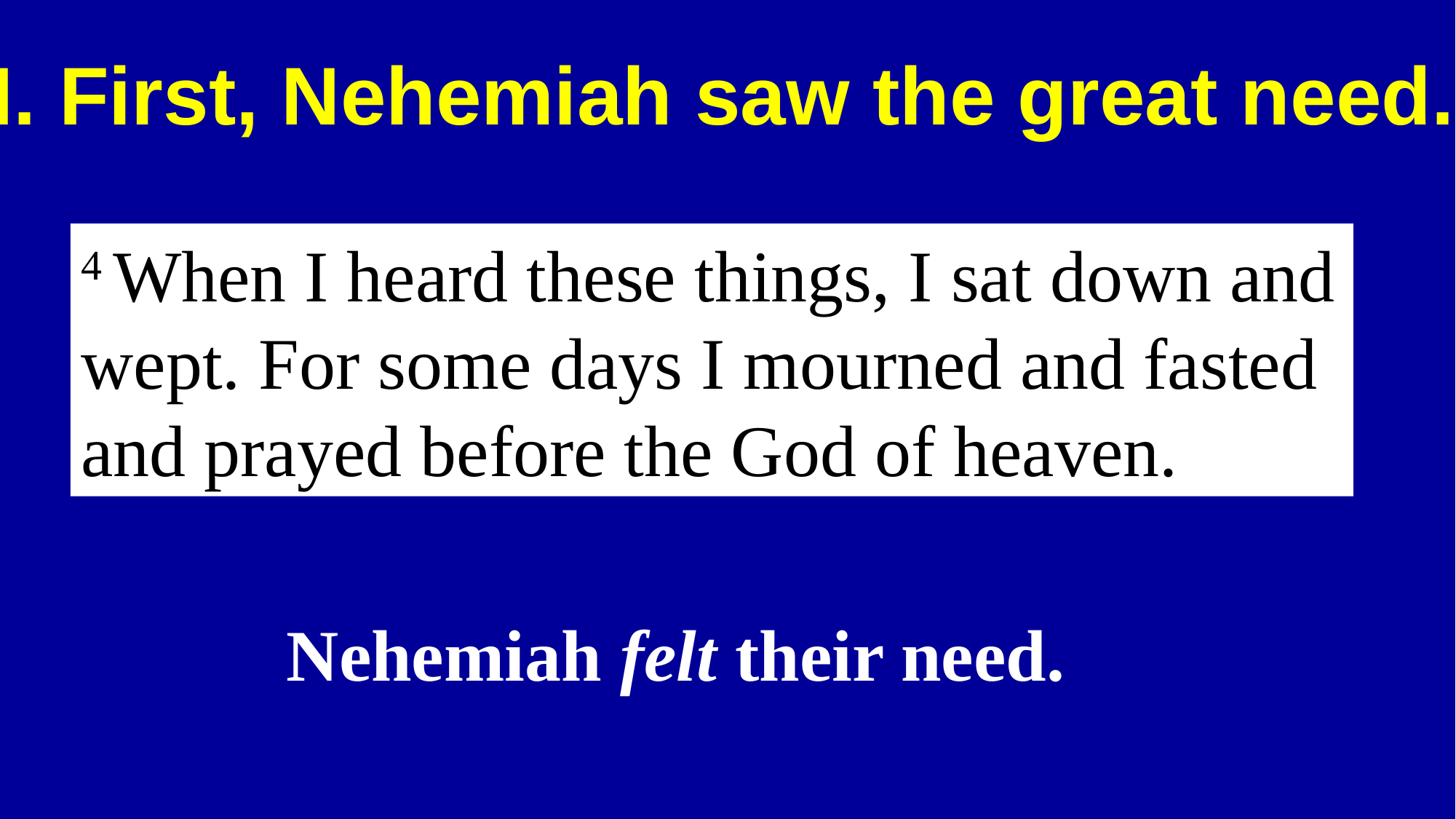

I. First, Nehemiah saw the great need.
4 When I heard these things, I sat down and wept. For some days I mourned and fasted and prayed before the God of heaven.
Nehemiah felt their need.